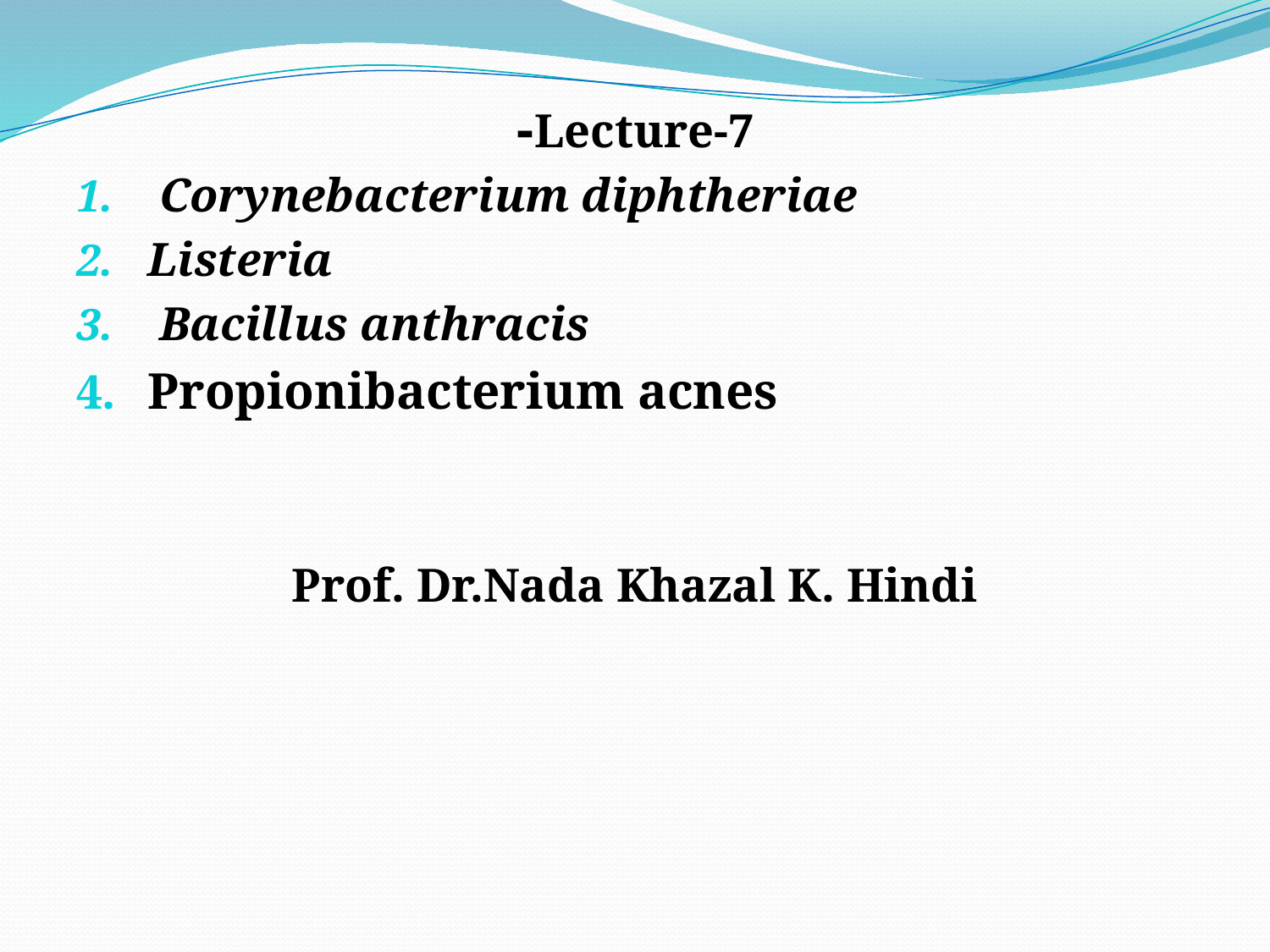

Lecture-7-
 Corynebacterium diphtheriae
Listeria
 Bacillus anthracis
Propionibacterium acnes

Prof. Dr.Nada Khazal K. Hindi